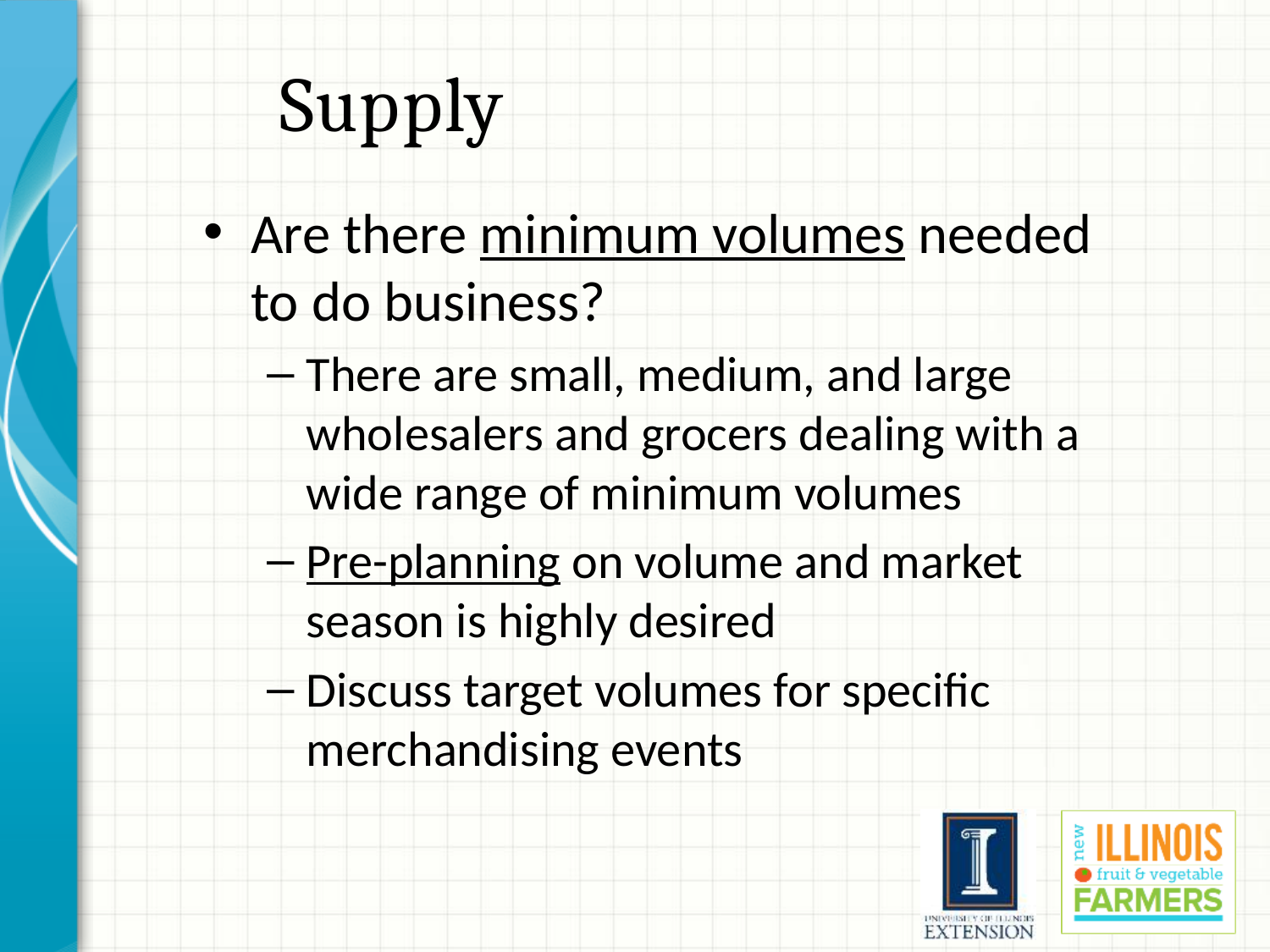

# Supply
Are there minimum volumes needed to do business?
There are small, medium, and large wholesalers and grocers dealing with a wide range of minimum volumes
Pre-planning on volume and market season is highly desired
Discuss target volumes for specific merchandising events